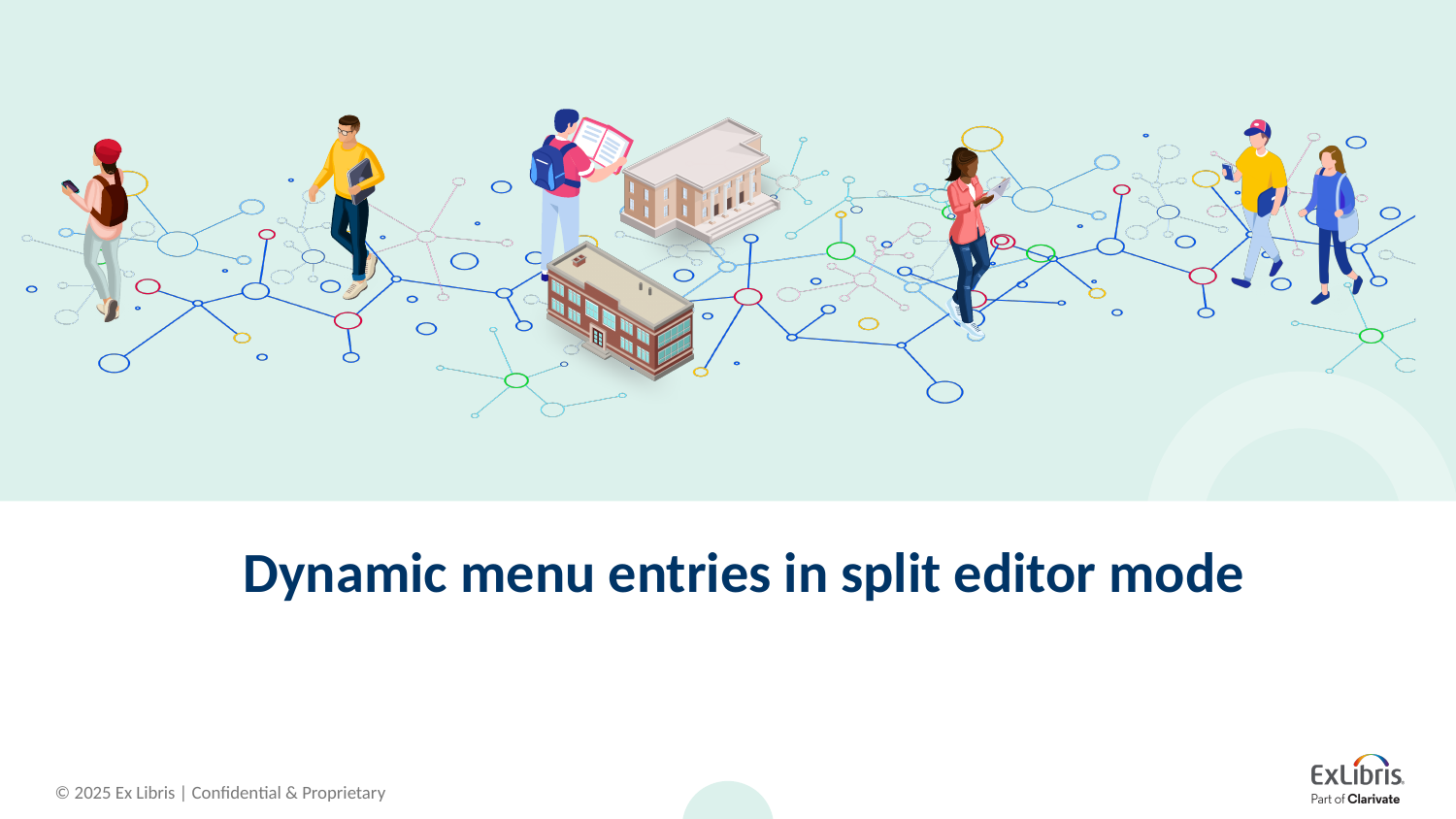

# Dynamic menu entries in split editor mode